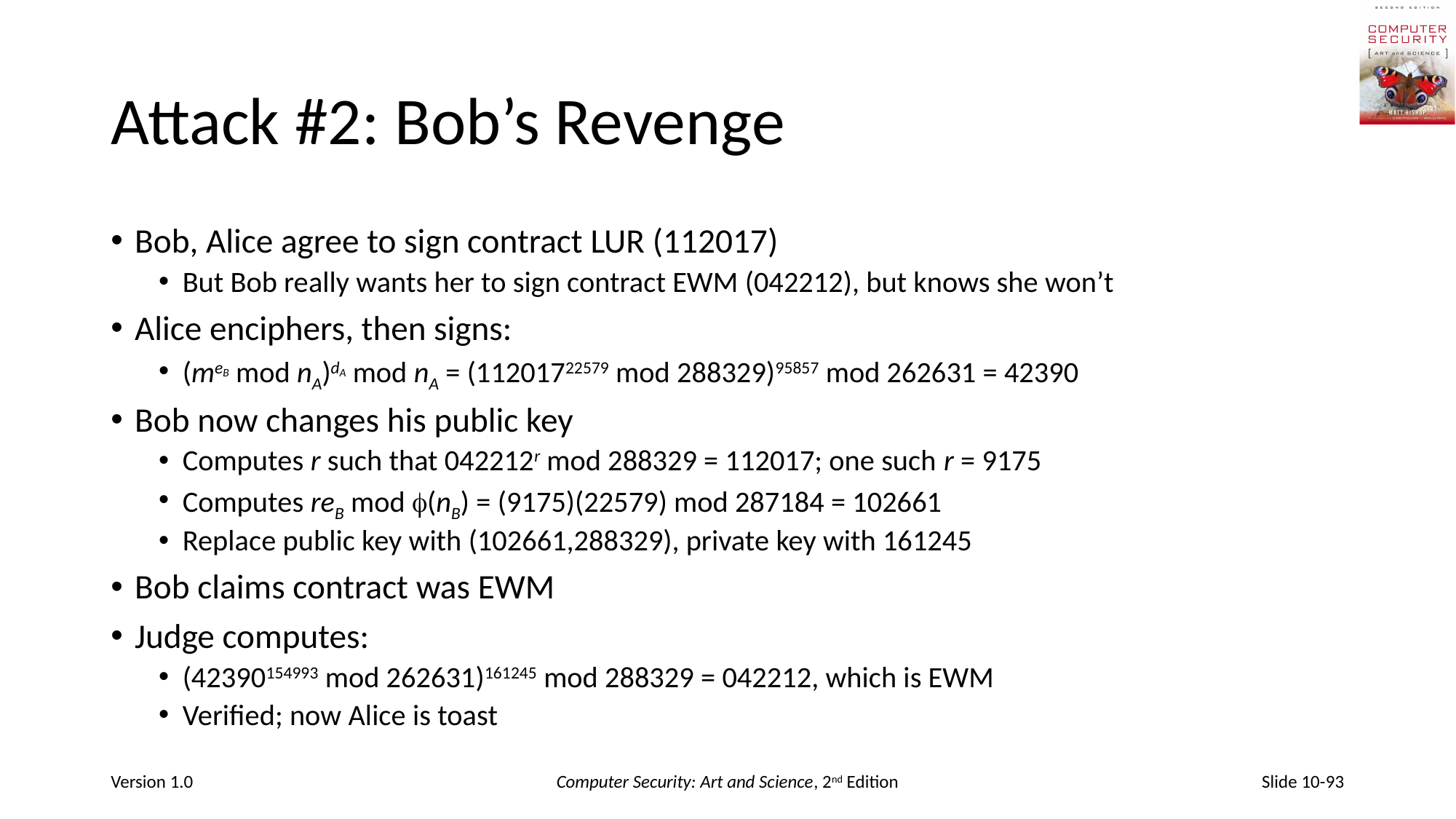

# Attack #2: Bob’s Revenge
Bob, Alice agree to sign contract LUR (112017)
But Bob really wants her to sign contract EWM (042212), but knows she won’t
Alice enciphers, then signs:
(meB mod nA)dA mod nA = (11201722579 mod 288329)95857 mod 262631 = 42390
Bob now changes his public key
Computes r such that 042212r mod 288329 = 112017; one such r = 9175
Computes reB mod φ(nB) = (9175)(22579) mod 287184 = 102661
Replace public key with (102661,288329), private key with 161245
Bob claims contract was EWM
Judge computes:
(42390154993 mod 262631)161245 mod 288329 = 042212, which is EWM
Verified; now Alice is toast
Version 1.0
Computer Security: Art and Science, 2nd Edition
Slide 10-93